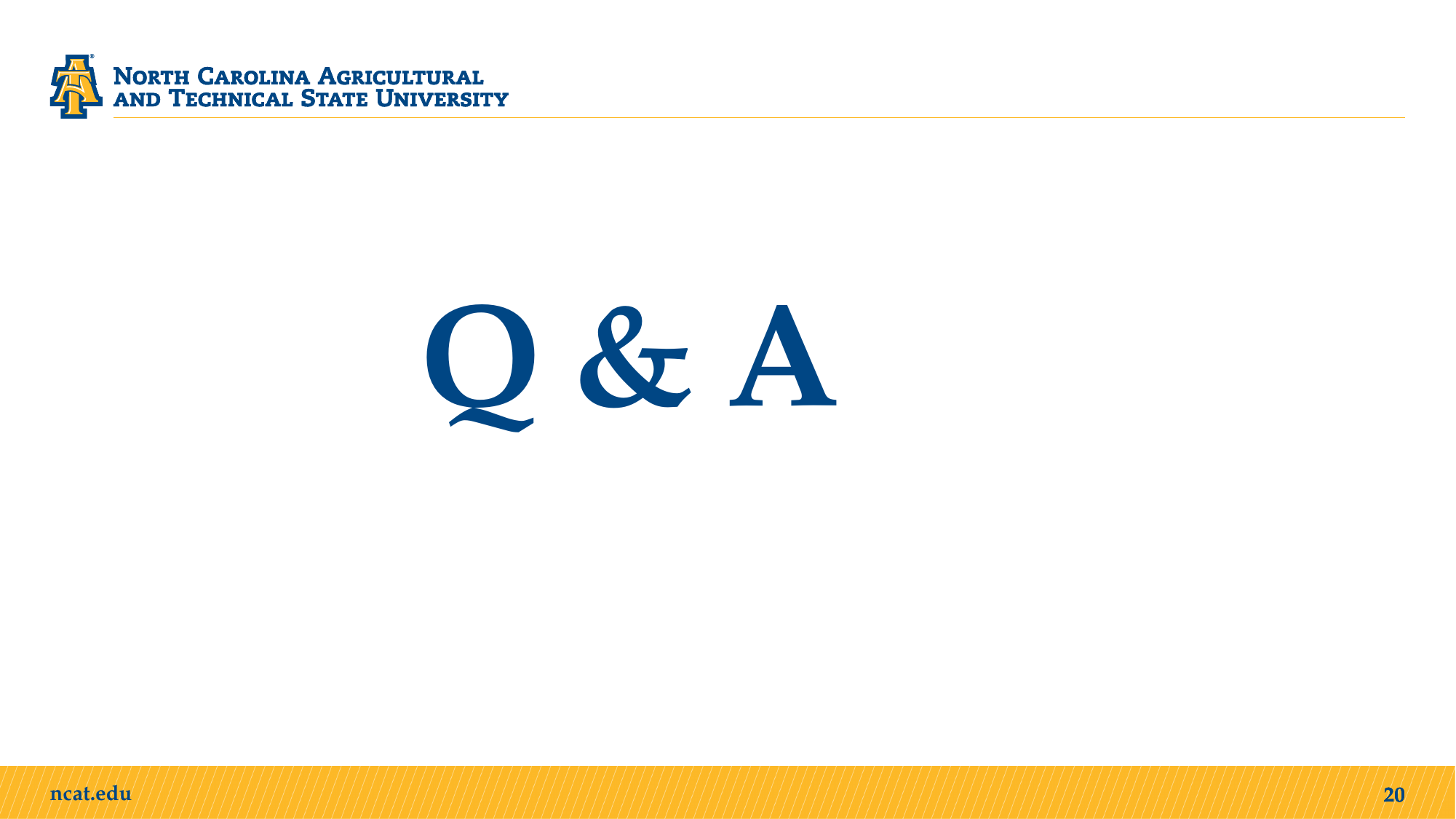

# Q & A
20
20
20